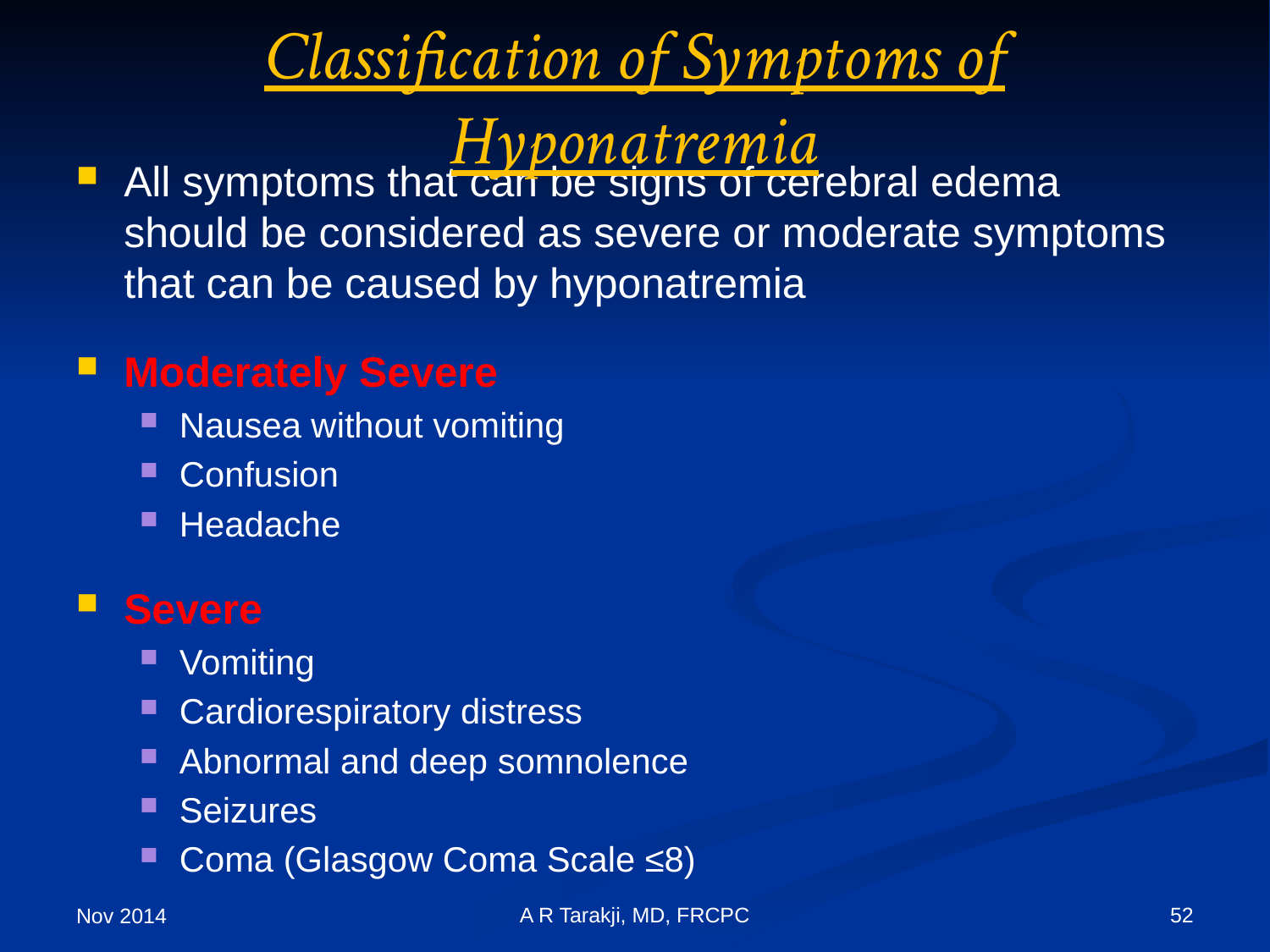

# Classification of Symptoms of Hyponatremia
All symptoms that can be signs of cerebral edema should be considered as severe or moderate symptoms that can be caused by hyponatremia

Moderately Severe
Nausea without vomiting
Confusion
Headache

Severe
Vomiting
Cardiorespiratory distress
Abnormal and deep somnolence
Seizures
Coma (Glasgow Coma Scale ≤8)
A R Tarakji, MD, FRCPC
52
Nov 2014